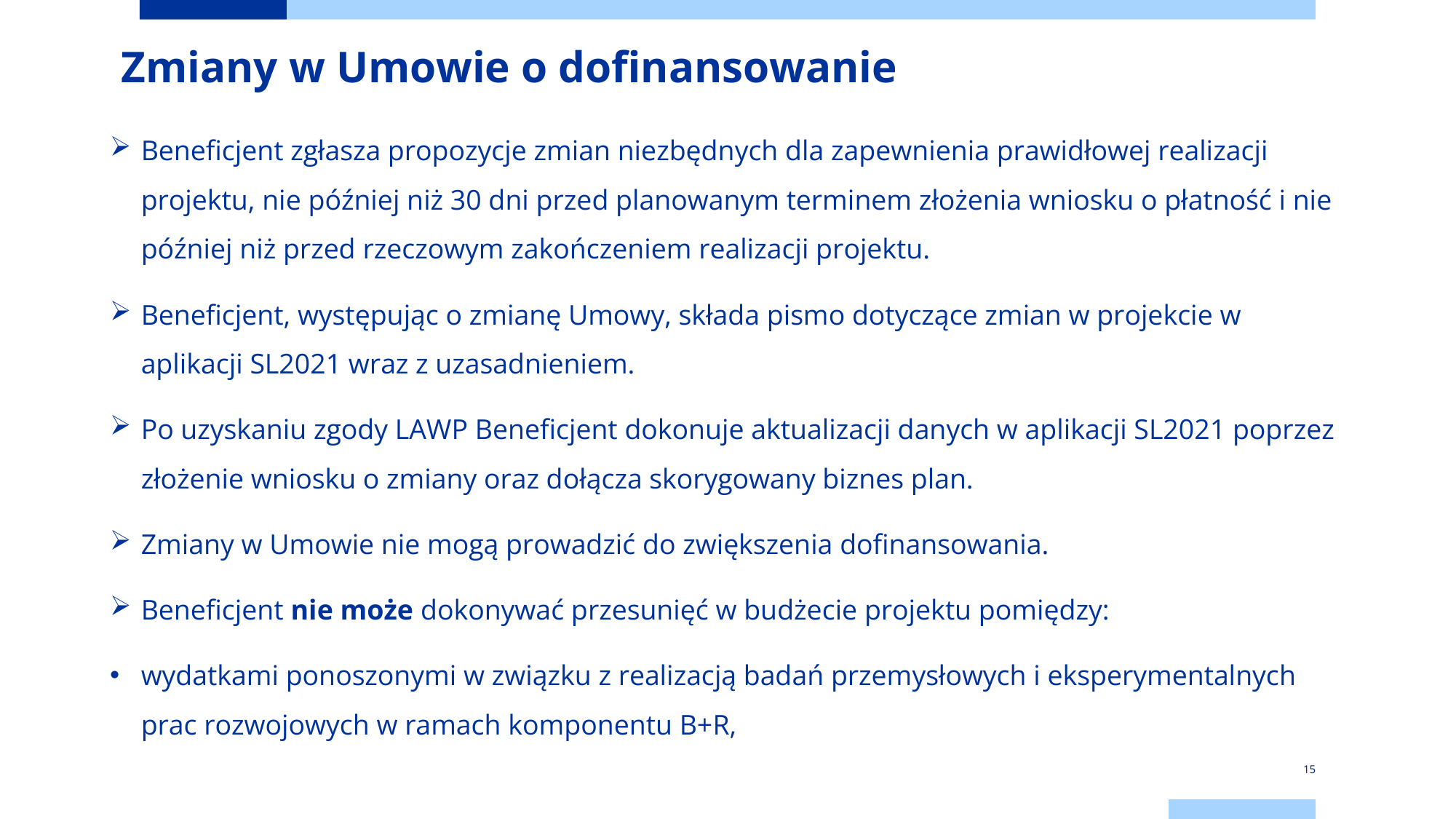

# Zmiany w Umowie o dofinansowanie
Beneficjent zgłasza propozycje zmian niezbędnych dla zapewnienia prawidłowej realizacji projektu, nie później niż 30 dni przed planowanym terminem złożenia wniosku o płatność i nie później niż przed rzeczowym zakończeniem realizacji projektu.
Beneficjent, występując o zmianę Umowy, składa pismo dotyczące zmian w projekcie w aplikacji SL2021 wraz z uzasadnieniem.
Po uzyskaniu zgody LAWP Beneficjent dokonuje aktualizacji danych w aplikacji SL2021 poprzez złożenie wniosku o zmiany oraz dołącza skorygowany biznes plan.
Zmiany w Umowie nie mogą prowadzić do zwiększenia dofinansowania.
Beneficjent nie może dokonywać przesunięć w budżecie projektu pomiędzy:
wydatkami ponoszonymi w związku z realizacją badań przemysłowych i eksperymentalnych prac rozwojowych w ramach komponentu B+R,
15